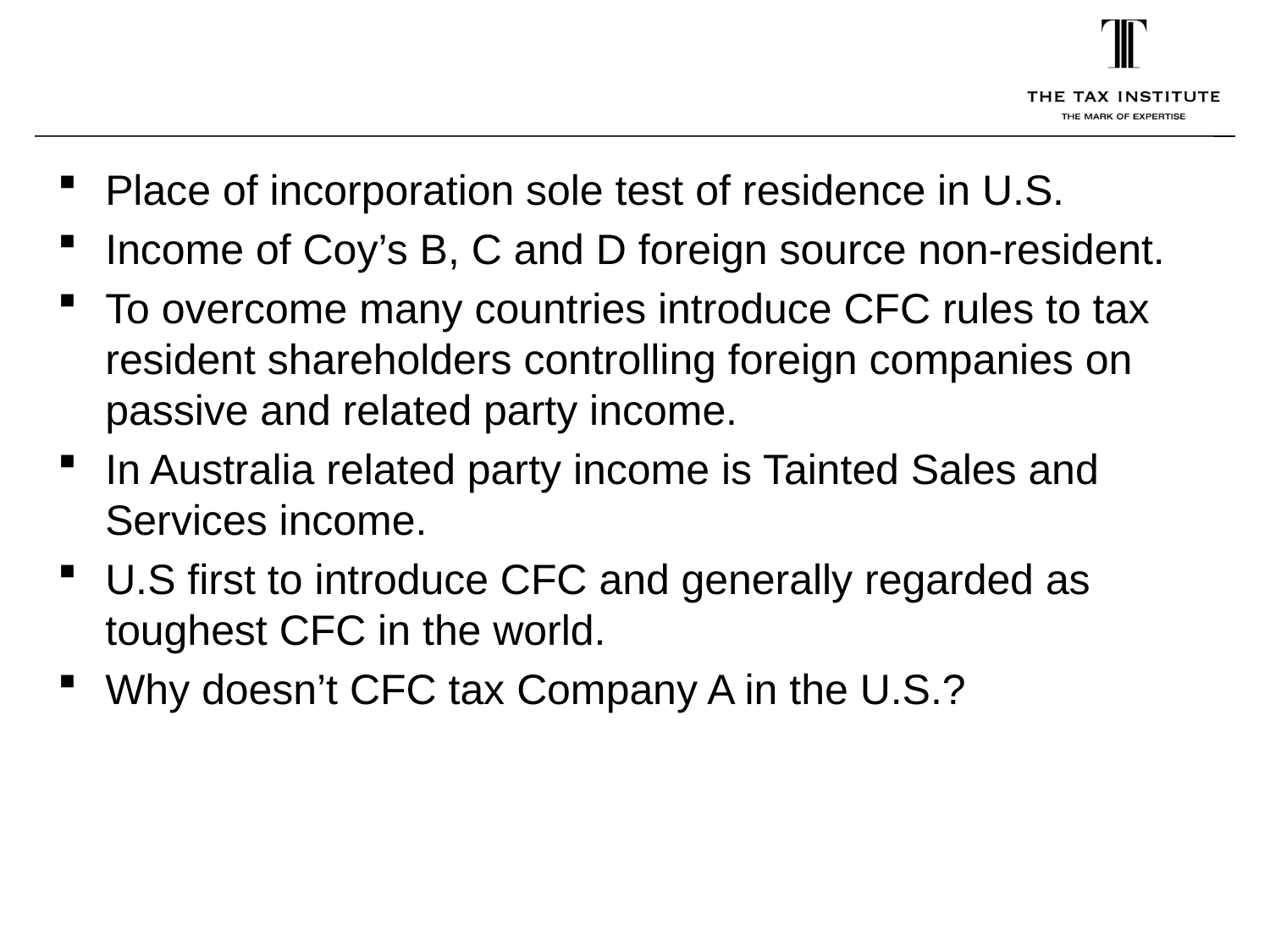

Place of incorporation sole test of residence in U.S.
Income of Coy’s B, C and D foreign source non-resident.
To overcome many countries introduce CFC rules to tax resident shareholders controlling foreign companies on passive and related party income.
In Australia related party income is Tainted Sales and Services income.
U.S first to introduce CFC and generally regarded as toughest CFC in the world.
Why doesn’t CFC tax Company A in the U.S.?